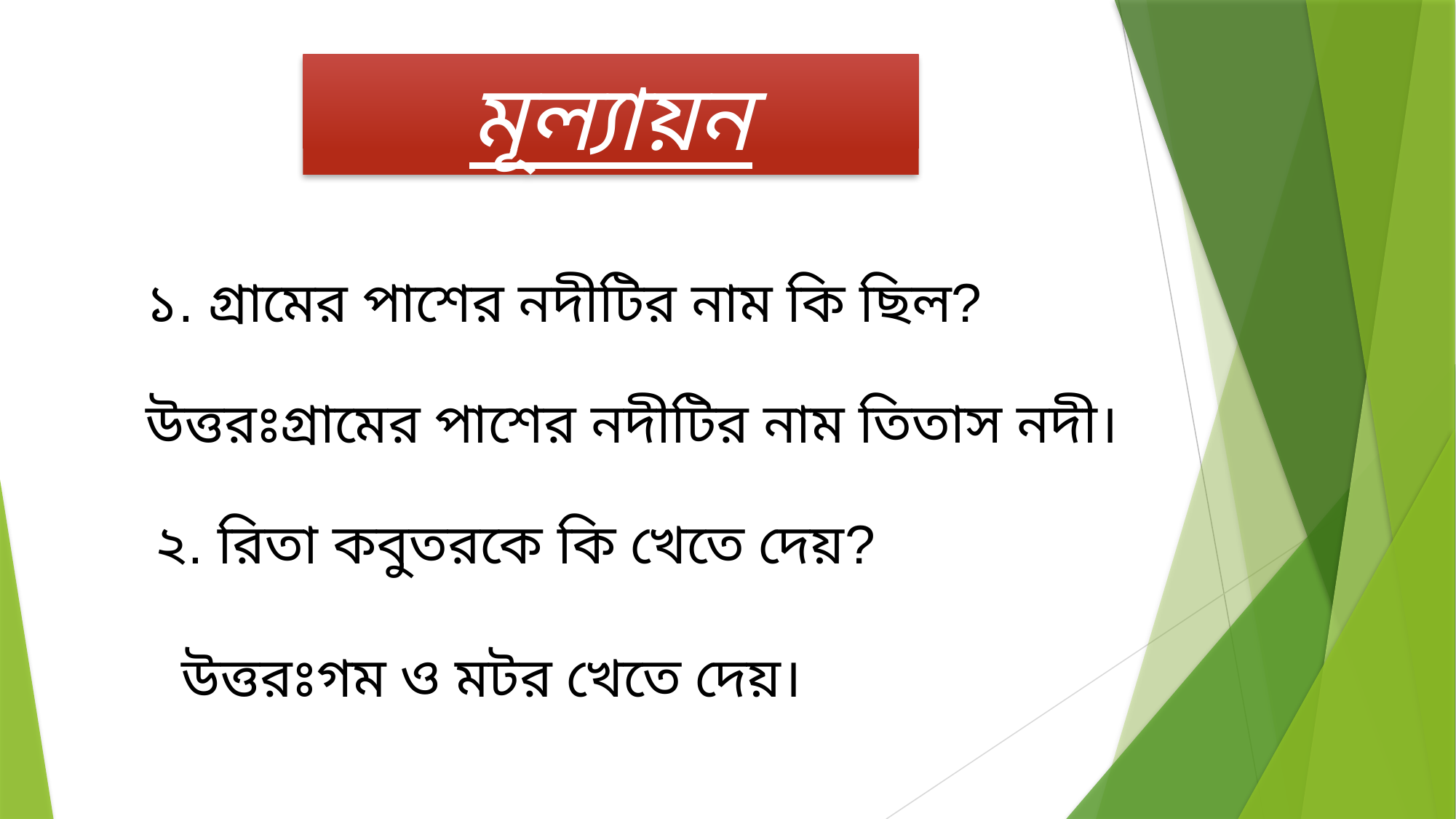

মূল্যায়ন
১. গ্রামের পাশের নদীটির নাম কি ছিল?
উত্তরঃগ্রামের পাশের নদীটির নাম তিতাস নদী।
  ২. রিতা কবুতরকে কি খেতে দেয়?
উত্তরঃগম ও মটর খেতে দেয়।